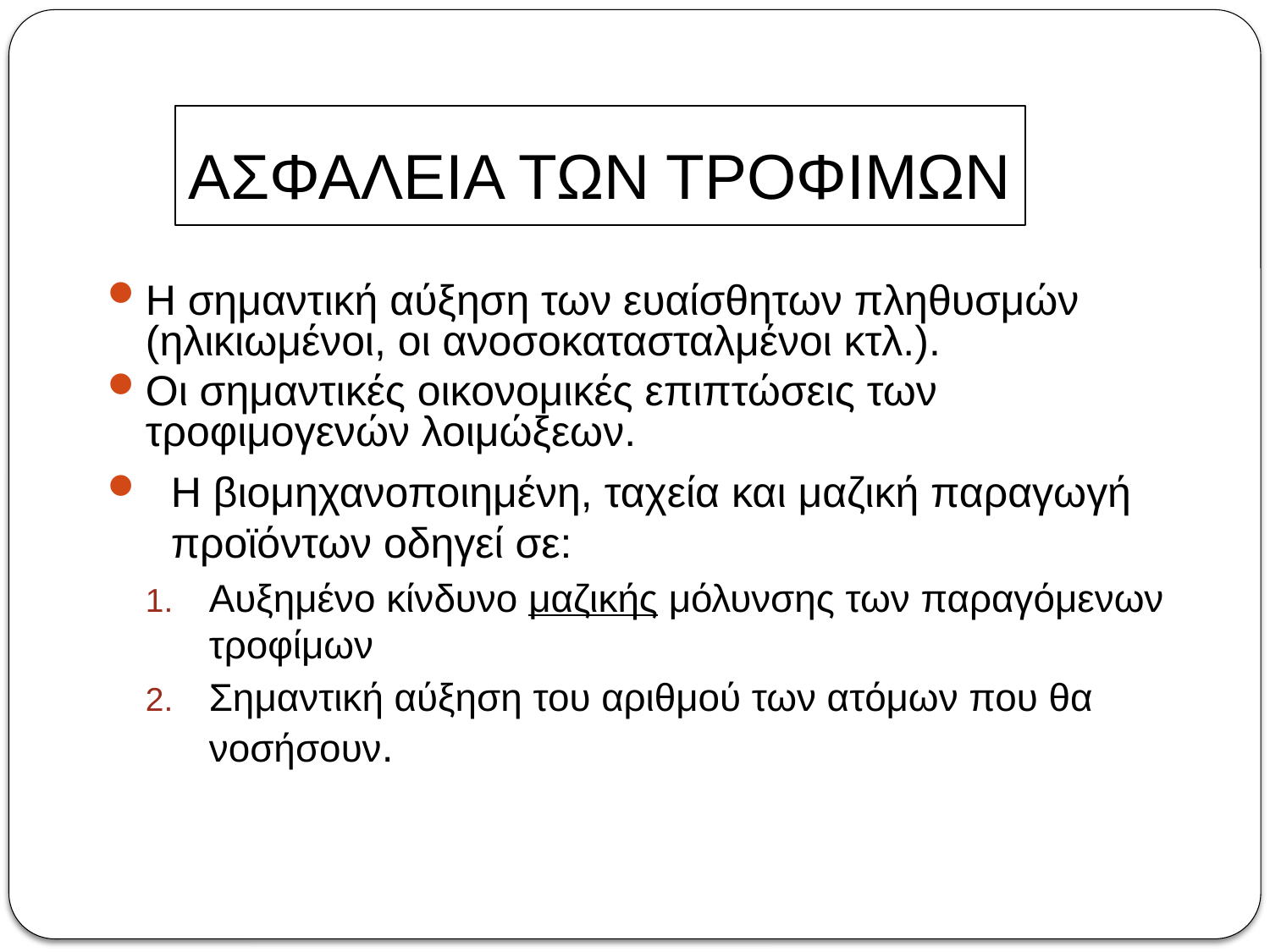

# ΑΣΦΑΛΕΙΑ ΤΩΝ ΤΡΟΦΙΜΩΝ
Η σημαντική αύξηση των ευαίσθητων πληθυσμών (ηλικιωμένοι, οι ανοσοκατασταλμένοι κτλ.).
Οι σημαντικές οικονομικές επιπτώσεις των τροφιμογενών λοιμώξεων.
Η βιομηχανοποιημένη, ταχεία και μαζική παραγωγή προϊόντων οδηγεί σε:
Αυξημένο κίνδυνο μαζικής μόλυνσης των παραγόμενων τροφίμων
Σημαντική αύξηση του αριθμού των ατόμων που θα νοσήσουν.